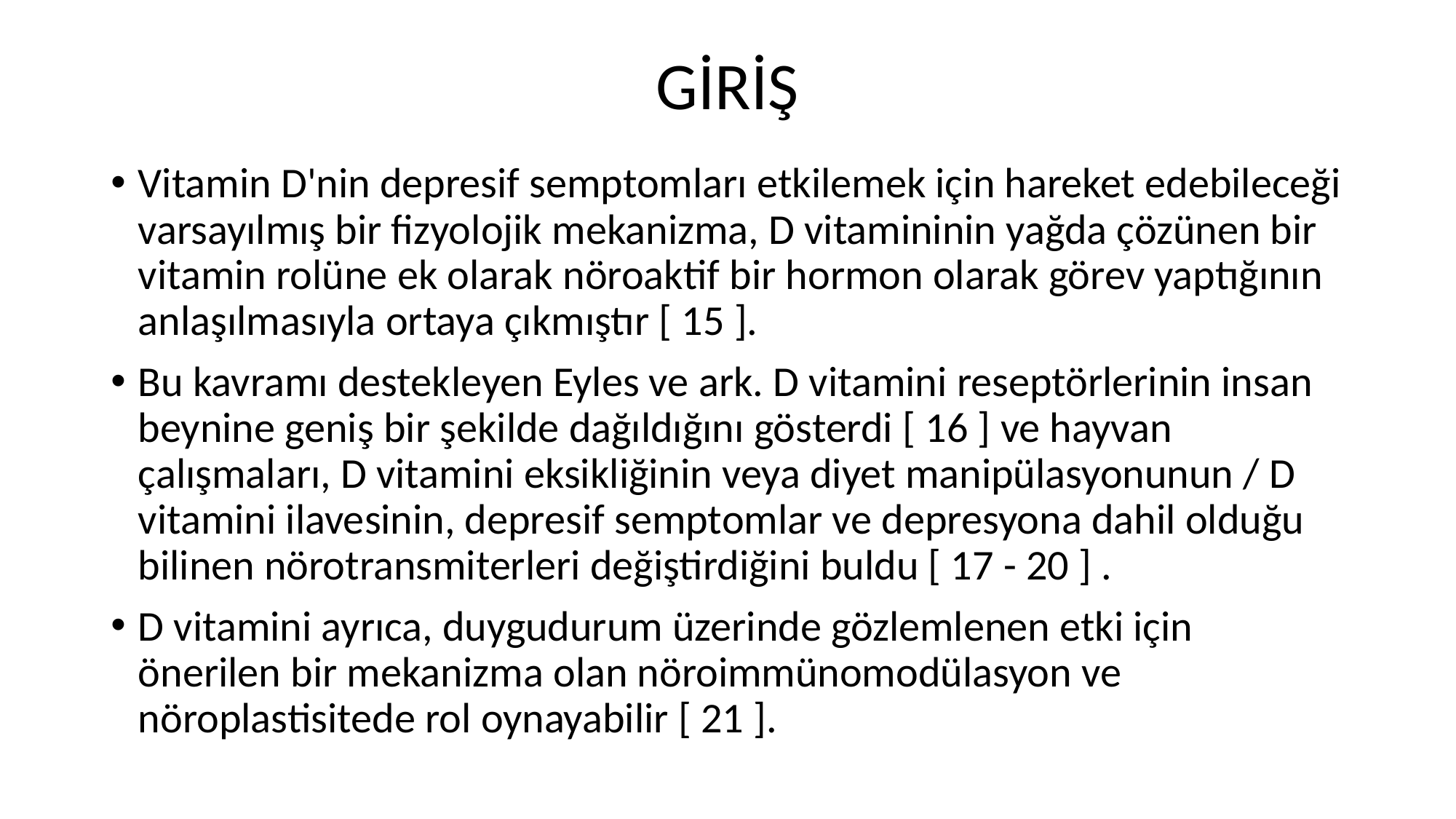

# GİRİŞ
Vitamin D'nin depresif semptomları etkilemek için hareket edebileceği varsayılmış bir fizyolojik mekanizma, D vitamininin yağda çözünen bir vitamin rolüne ek olarak nöroaktif bir hormon olarak görev yaptığının anlaşılmasıyla ortaya çıkmıştır [ 15 ].
Bu kavramı destekleyen Eyles ve ark. D vitamini reseptörlerinin insan beynine geniş bir şekilde dağıldığını gösterdi [ 16 ] ve hayvan çalışmaları, D vitamini eksikliğinin veya diyet manipülasyonunun / D vitamini ilavesinin, depresif semptomlar ve depresyona dahil olduğu bilinen nörotransmiterleri değiştirdiğini buldu [ 17 - 20 ] .
D vitamini ayrıca, duygudurum üzerinde gözlemlenen etki için önerilen bir mekanizma olan nöroimmünomodülasyon ve nöroplastisitede rol oynayabilir [ 21 ].